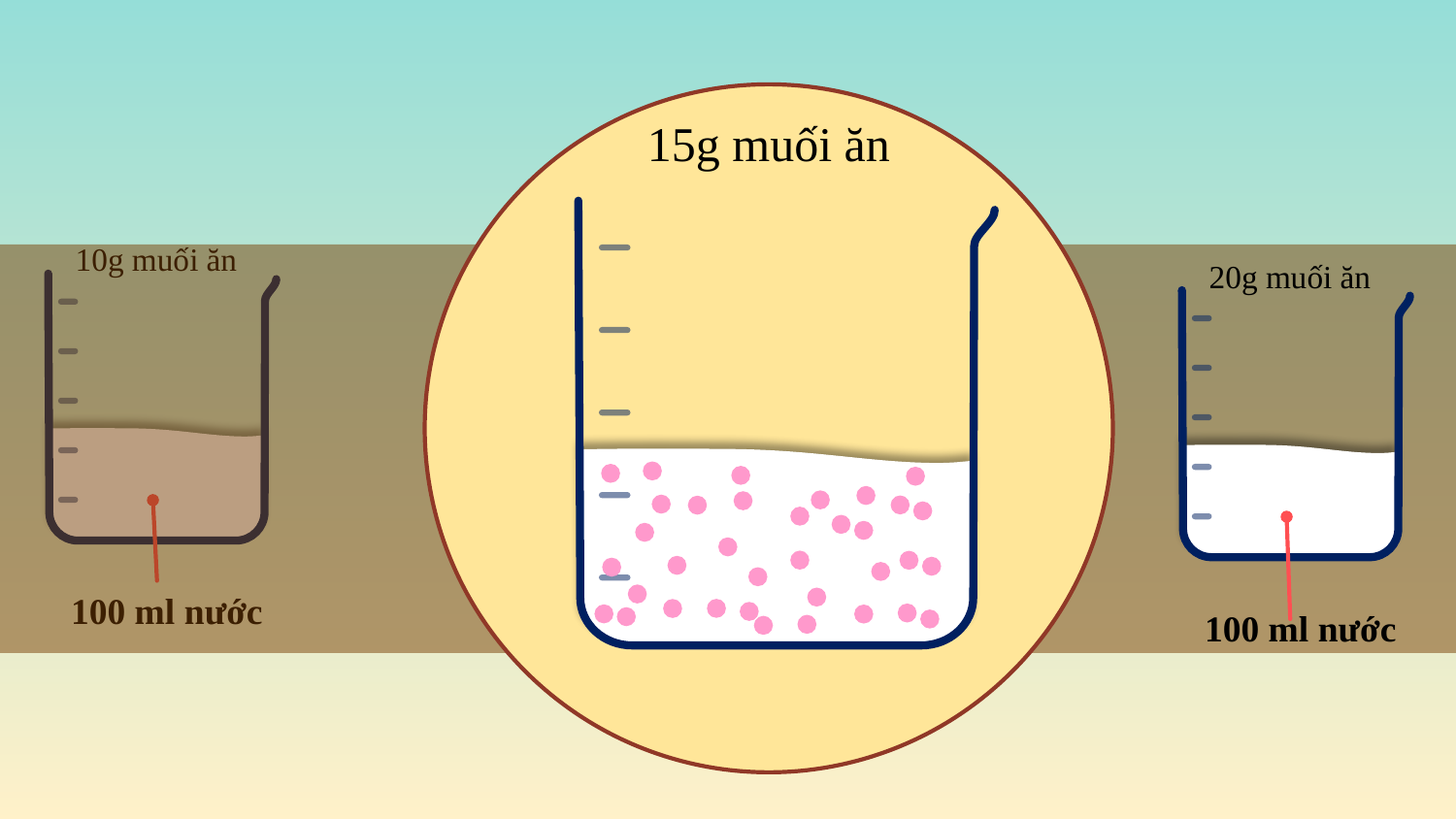

15g muối ăn

10g muối ăn

20g muối ăn

100 ml nước

100 ml nước